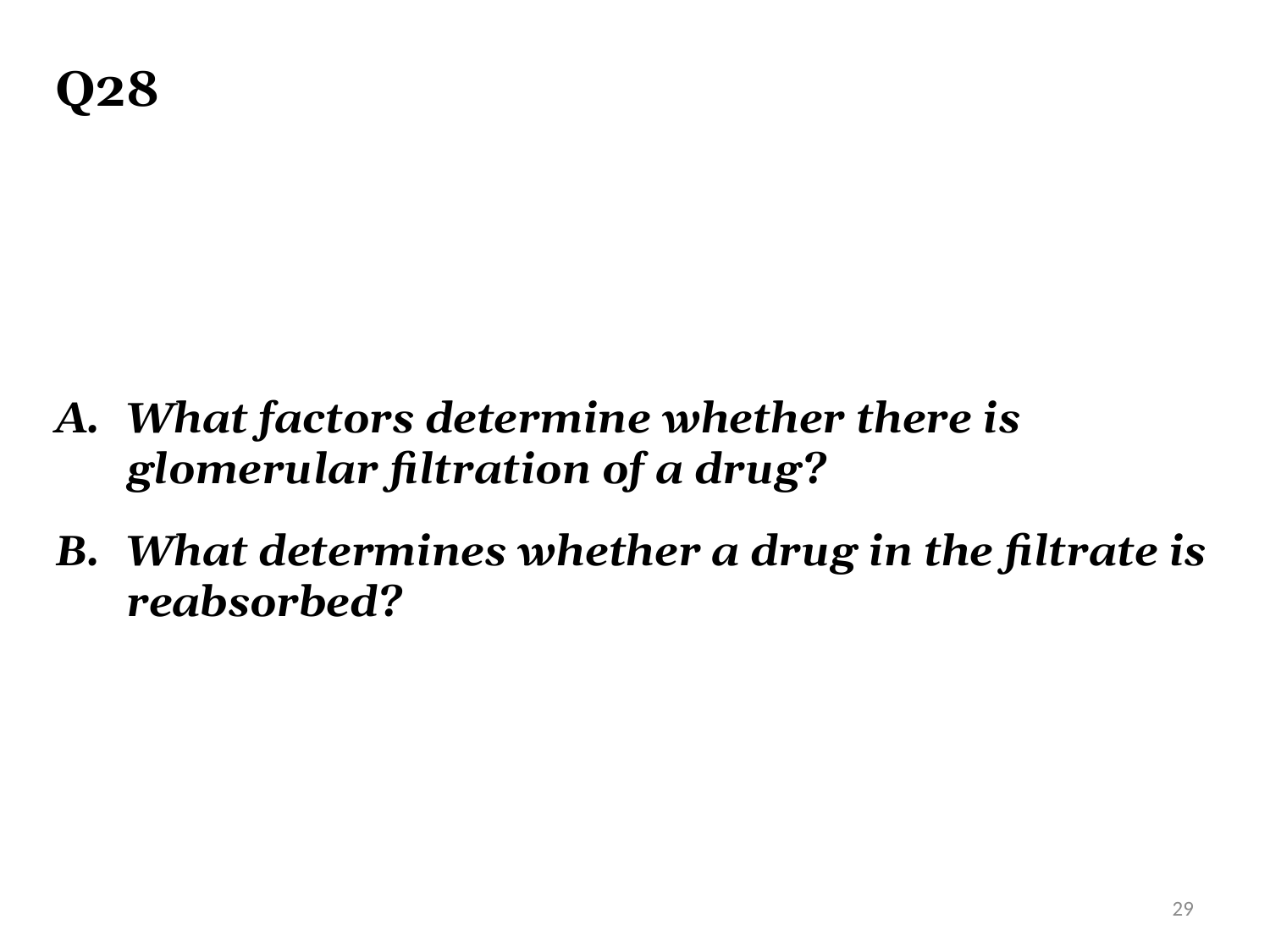

# Q28

What factors determine whether there is glomerular filtration of a drug?
What determines whether a drug in the filtrate is reabsorbed?
29